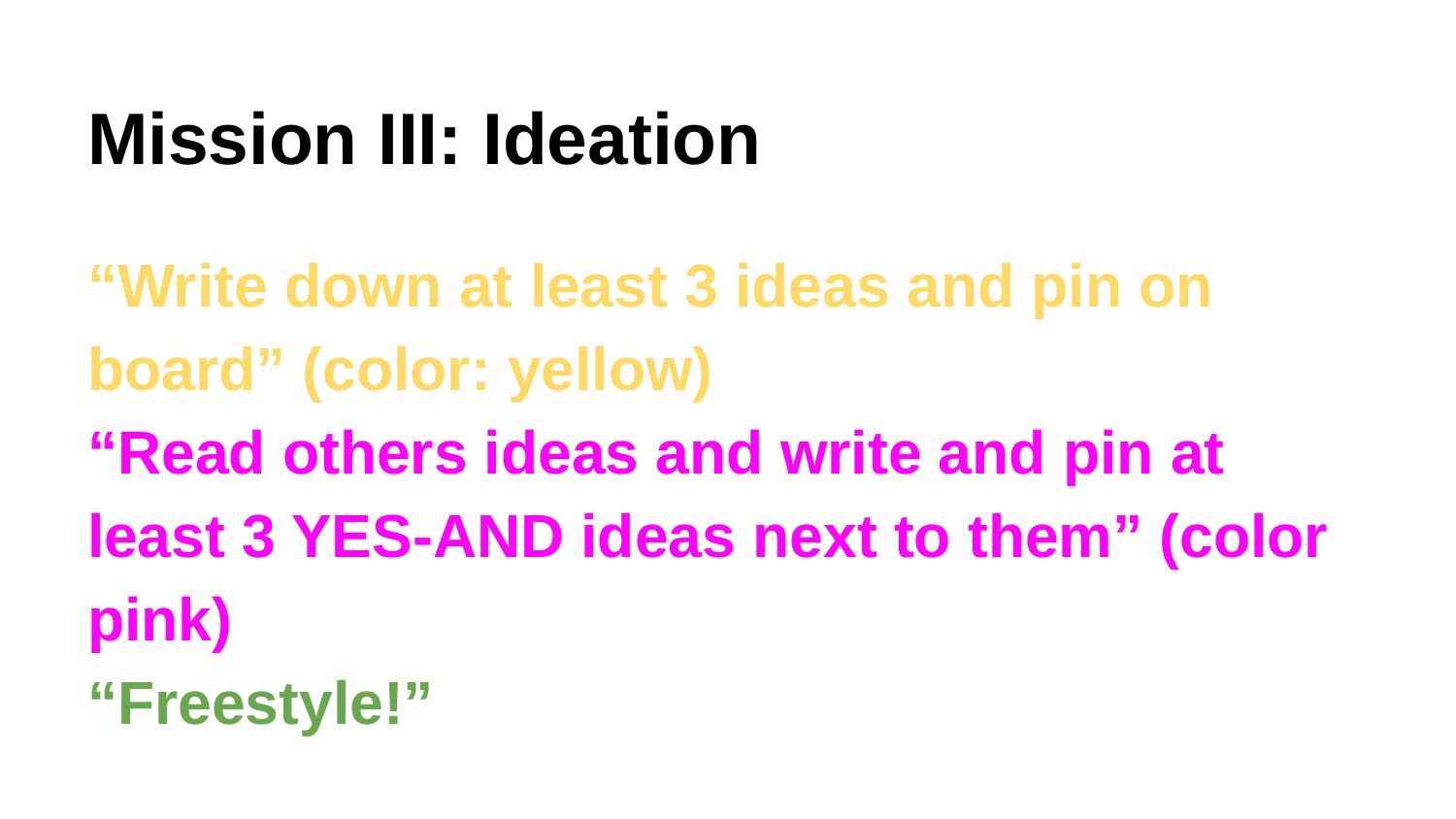

# Mission III: Ideation
“Write down at least 3 ideas and pin on board” (color: yellow)
“Read others ideas and write and pin at least 3 YES-AND ideas next to them” (color pink)
“Freestyle!”